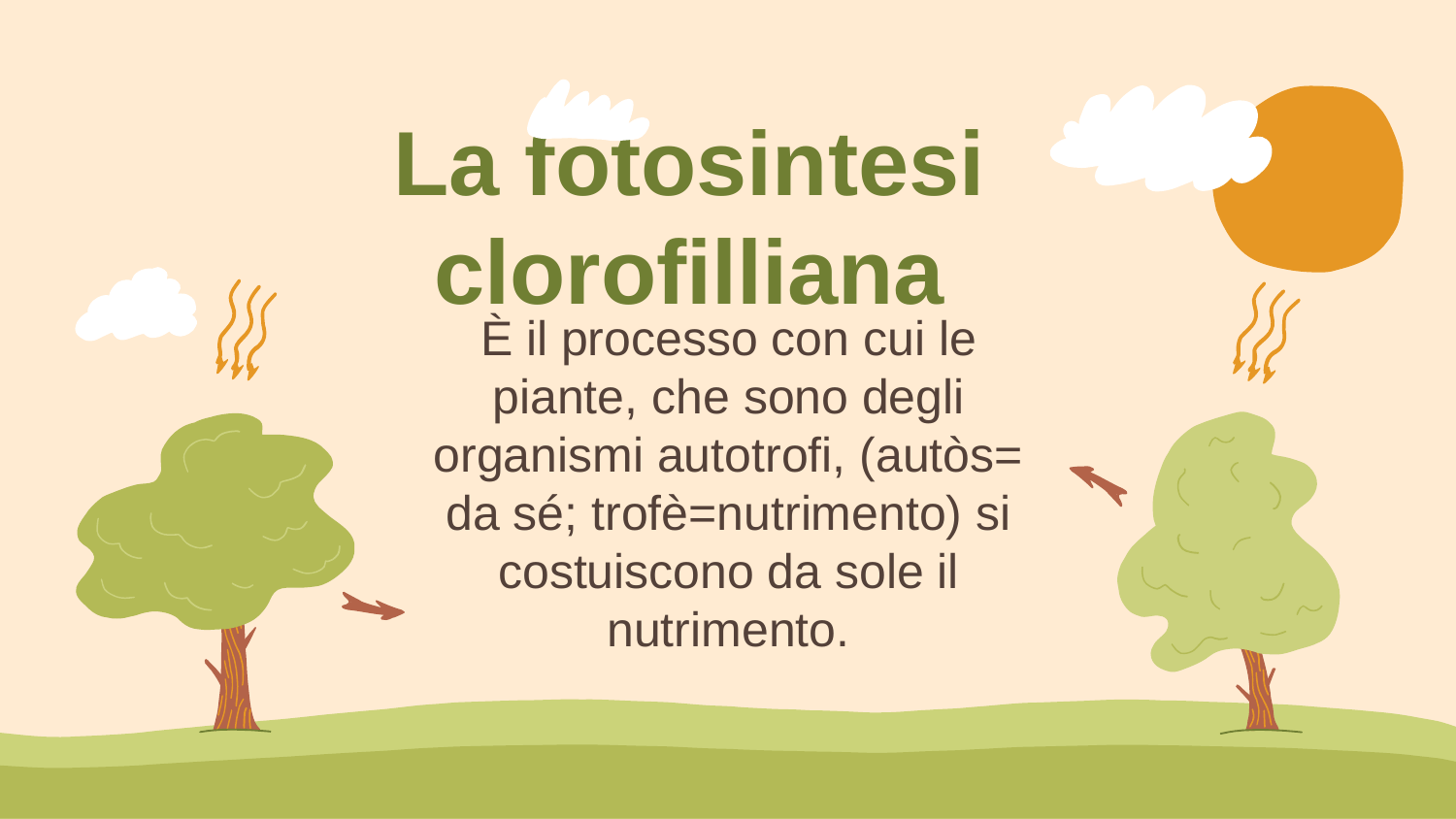

# La fotosintesi clorofilliana

È il processo con cui le piante, che sono degli organismi autotrofi, (autòs= da sé; trofè=nutrimento) si costuiscono da sole il nutrimento.